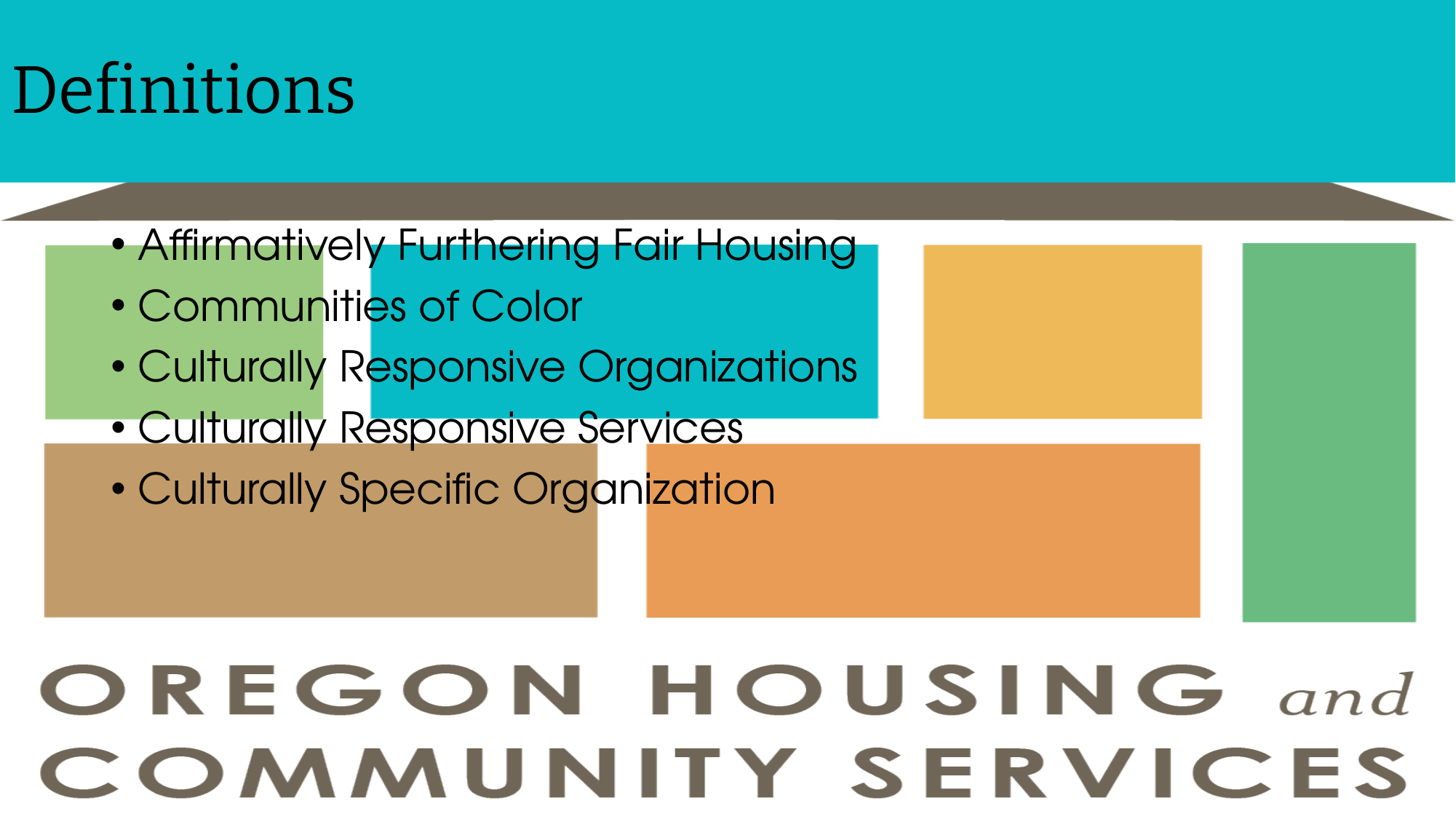

# Definitions
Affirmatively Furthering Fair Housing
Communities of Color
Culturally Responsive Organizations
Culturally Responsive Services
Culturally Specific Organization